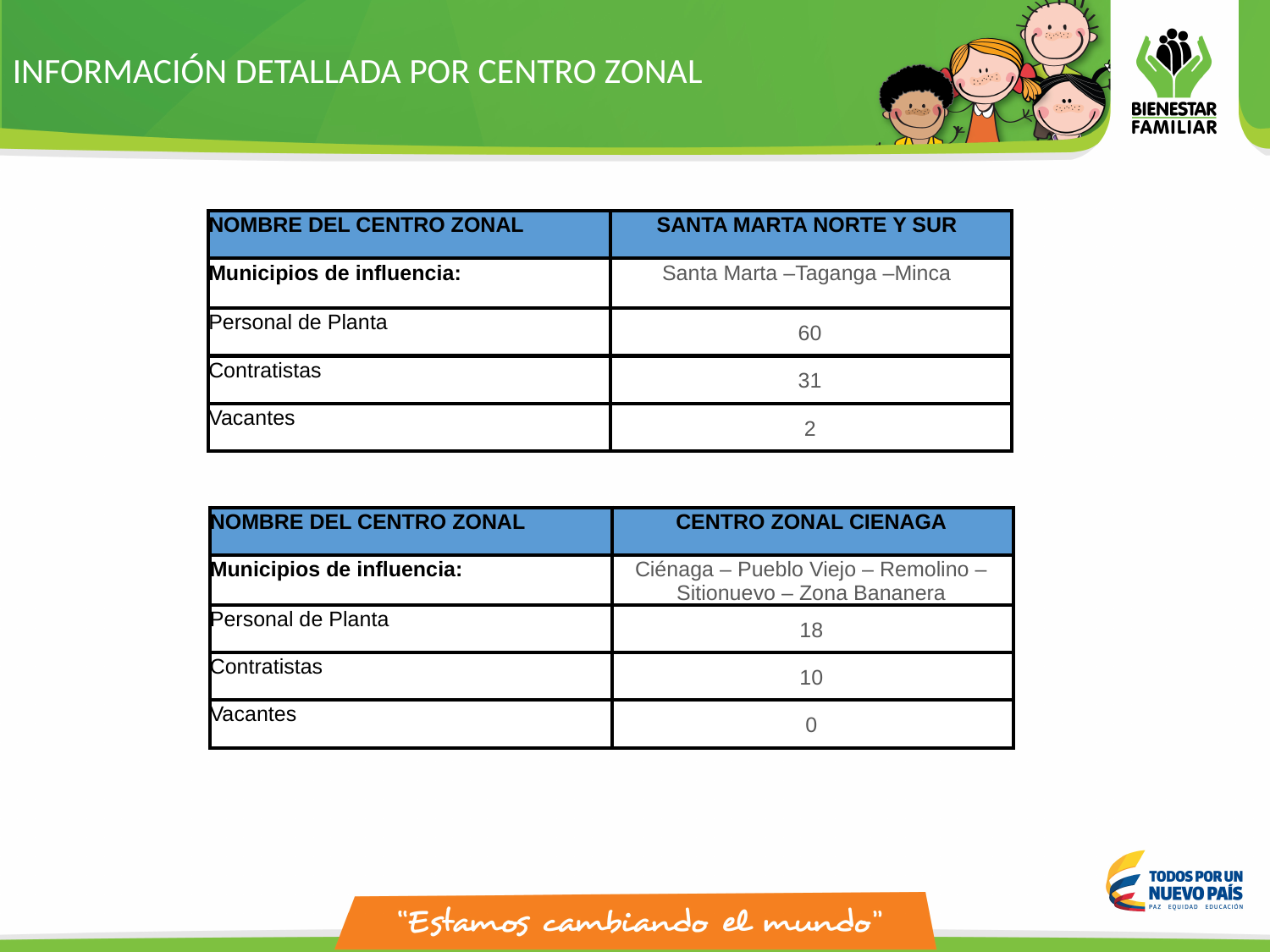

# INFORMACIÓN DETALLADA POR CENTRO ZONAL
| NOMBRE DEL CENTRO ZONAL | SANTA MARTA NORTE Y SUR |
| --- | --- |
| Municipios de influencia: | Santa Marta –Taganga –Minca |
| Personal de Planta | 60 |
| Contratistas | 31 |
| Vacantes | 2 |
| NOMBRE DEL CENTRO ZONAL | CENTRO ZONAL CIENAGA |
| --- | --- |
| Municipios de influencia: | Ciénaga – Pueblo Viejo – Remolino – Sitionuevo – Zona Bananera |
| Personal de Planta | 18 |
| Contratistas | 10 |
| Vacantes | 0 |